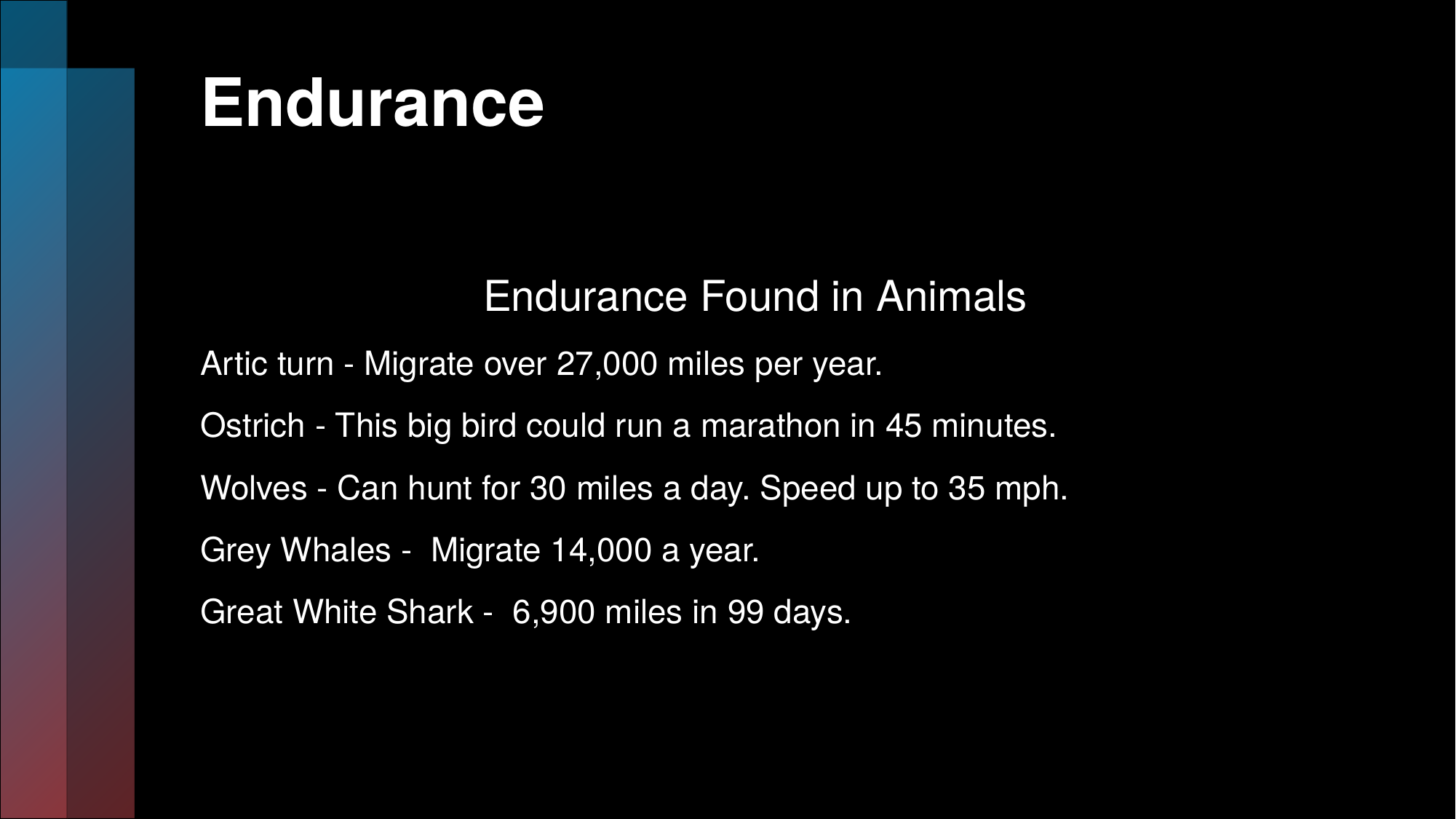

# Endurance
Endurance Found in Animals
Artic turn - Migrate over 27,000 miles per year.
Ostrich - This big bird could run a marathon in 45 minutes.
Wolves - Can hunt for 30 miles a day. Speed up to 35 mph.
Grey Whales -  Migrate 14,000 a year.
Great White Shark -  6,900 miles in 99 days.